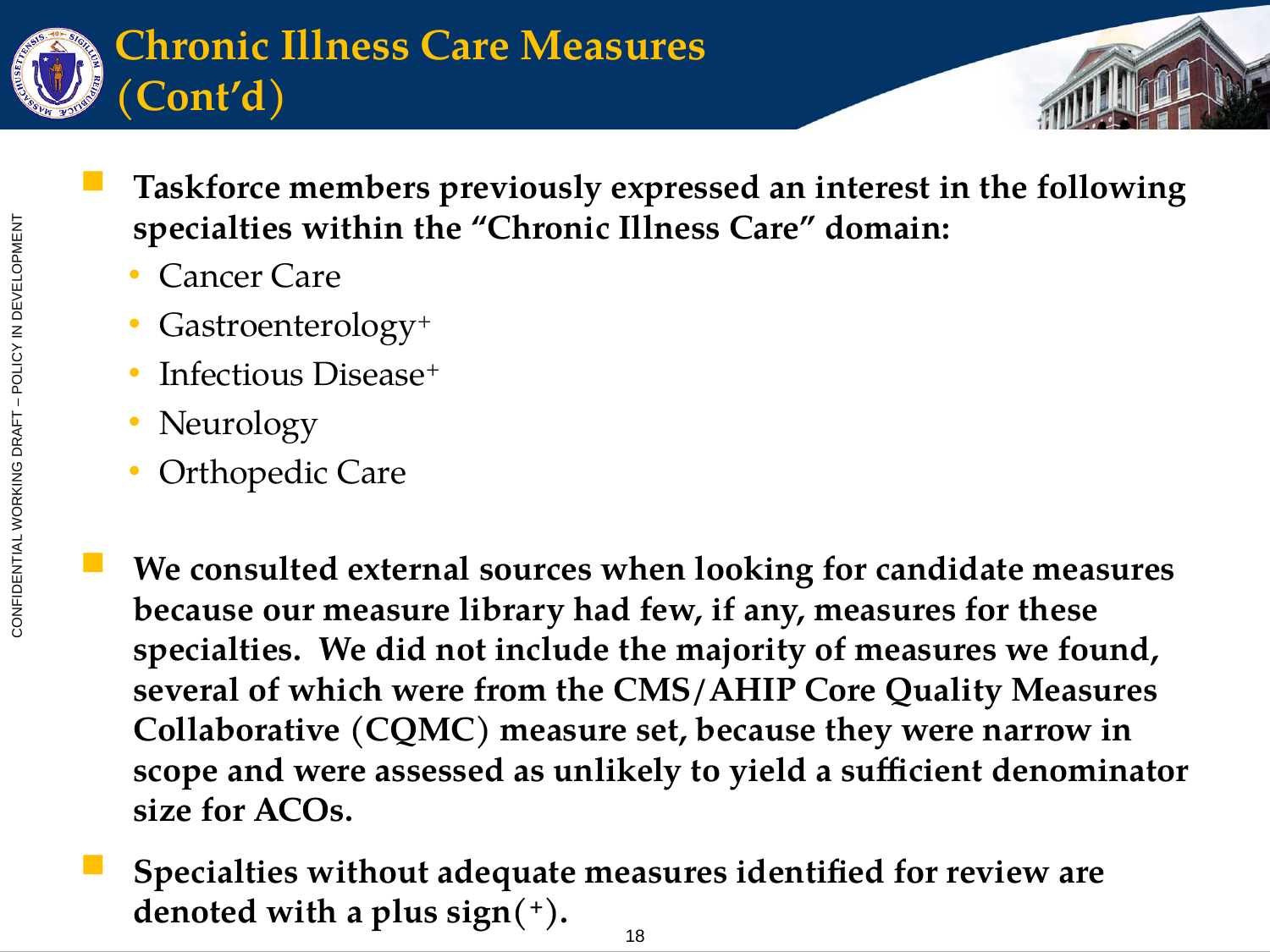

# Chronic Illness Care Measures (Cont’d)
Taskforce members previously expressed an interest in the following specialties within the “Chronic Illness Care” domain:
Cancer Care
Gastroenterology+
Infectious Disease+
Neurology
Orthopedic Care

We consulted external sources when looking for candidate measures because our measure library had few, if any, measures for these specialties.  We did not include the majority of measures we found, several of which were from the CMS/AHIP Core Quality Measures Collaborative (CQMC) measure set, because they were narrow in scope and were assessed as unlikely to yield a sufficient denominator size for ACOs.
Specialties without adequate measures identified for review are denoted with a plus sign(+).